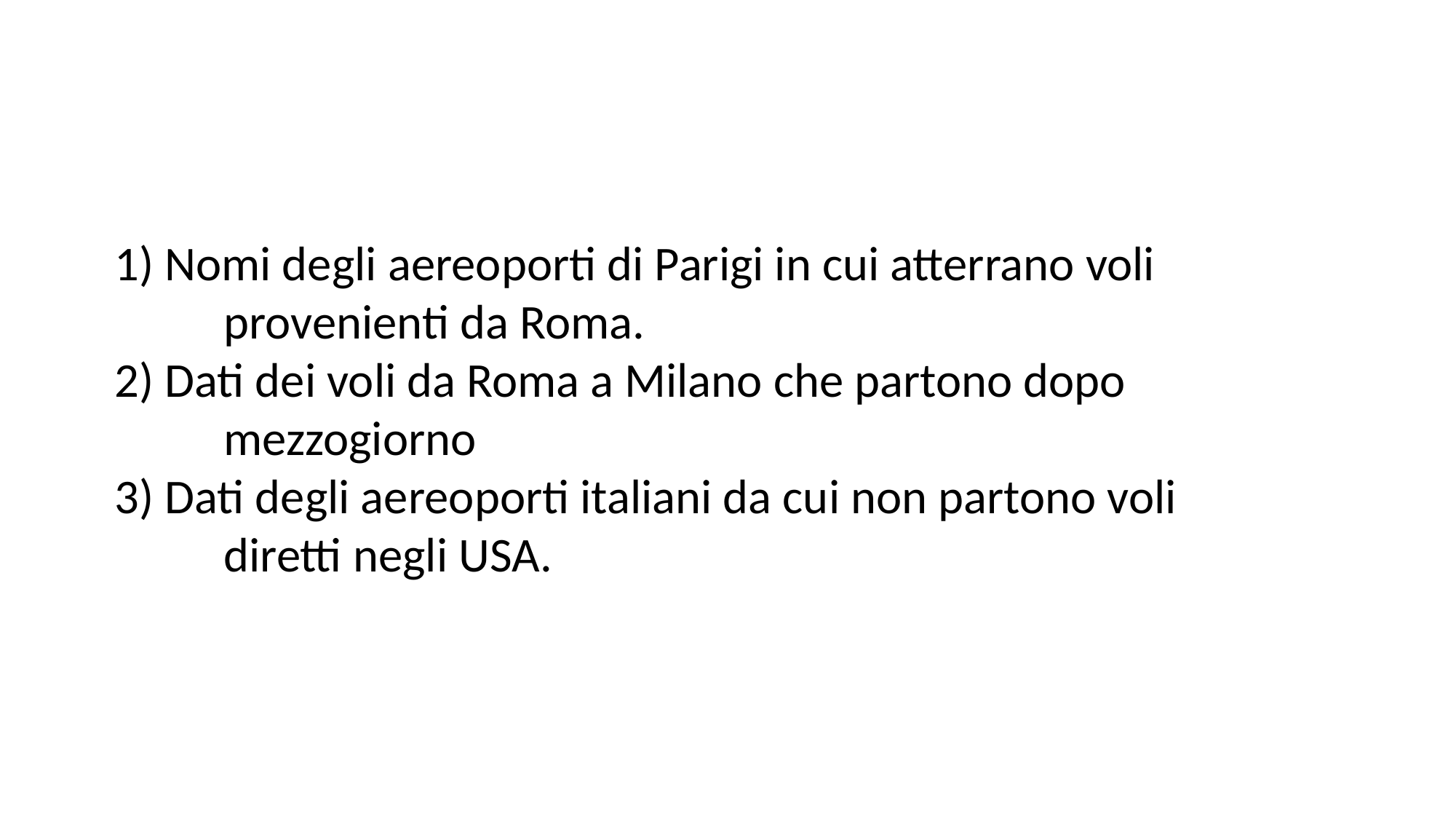

1) Nomi degli aereoporti di Parigi in cui atterrano voli
	provenienti da Roma.
2) Dati dei voli da Roma a Milano che partono dopo
	mezzogiorno
3) Dati degli aereoporti italiani da cui non partono voli
	diretti negli USA.